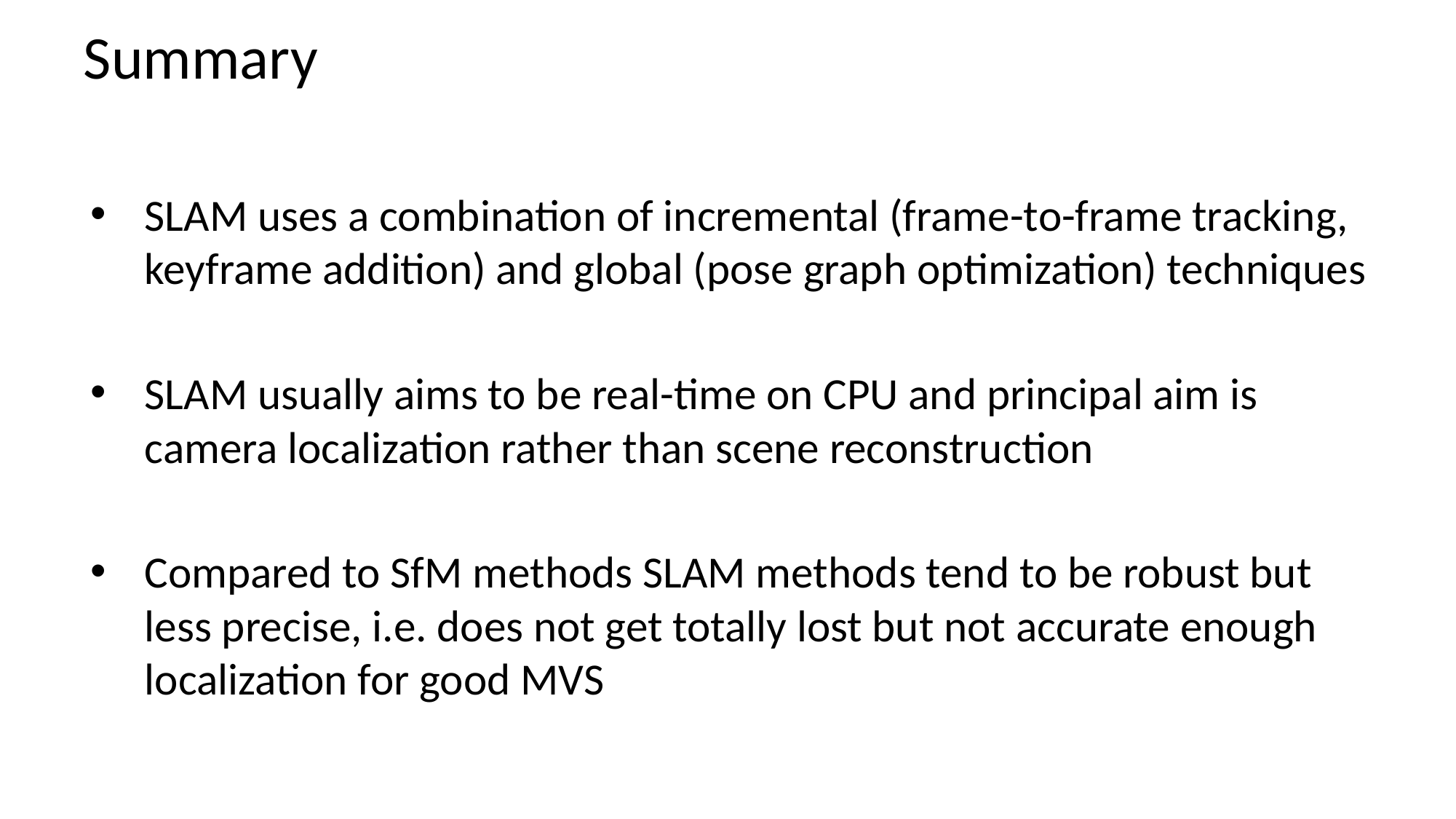

# Summary

SLAM uses a combination of incremental (frame-to-frame tracking, keyframe addition) and global (pose graph optimization) techniques

SLAM usually aims to be real-time on CPU and principal aim is camera localization rather than scene reconstruction

Compared to SfM methods SLAM methods tend to be robust but less precise, i.e. does not get totally lost but not accurate enough localization for good MVS